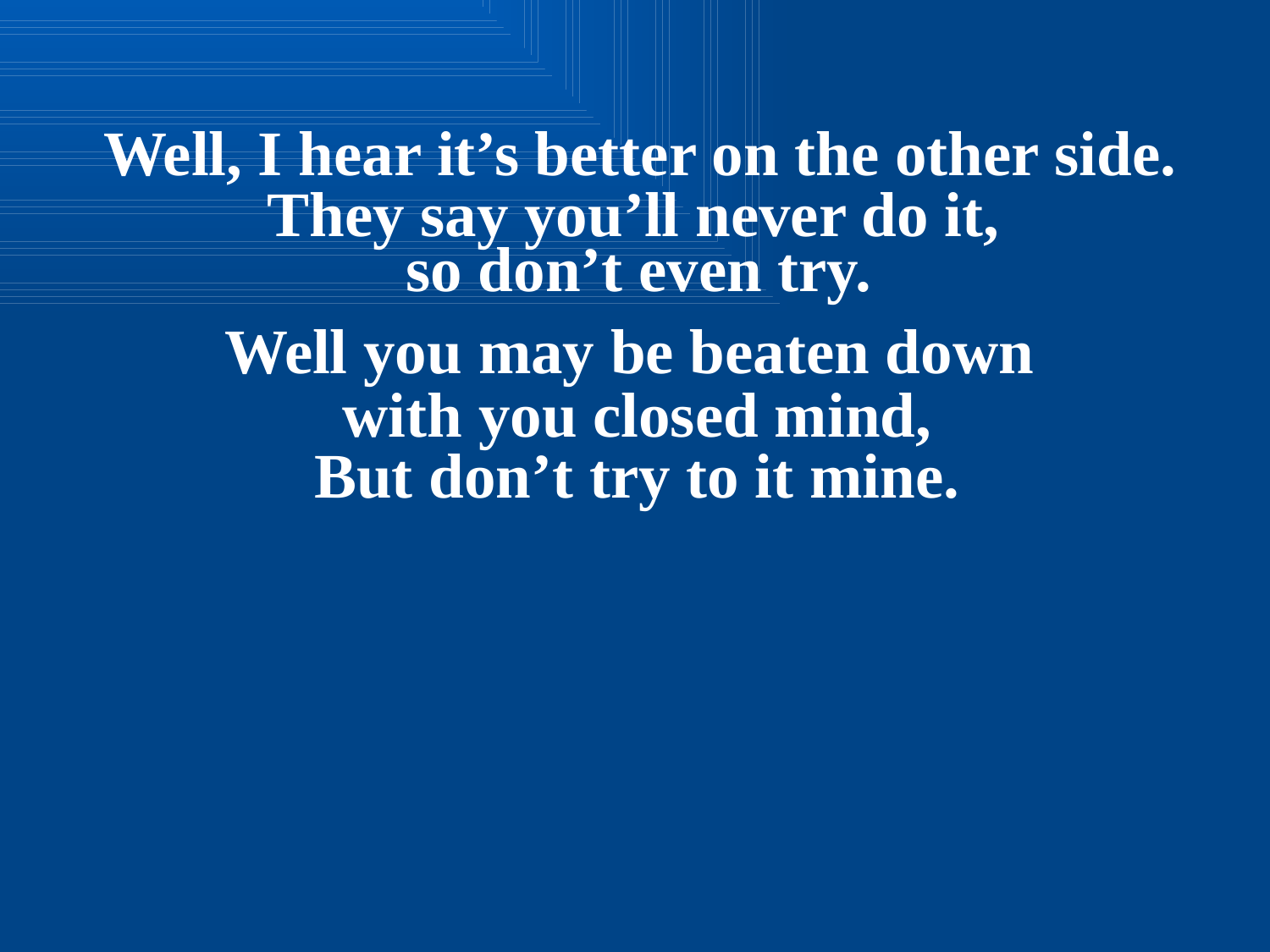

Well, I hear it’s better on the other side.
They say you’ll never do it,
 so don’t even try.
Well you may be beaten down
with you closed mind,
But don’t try to it mine.